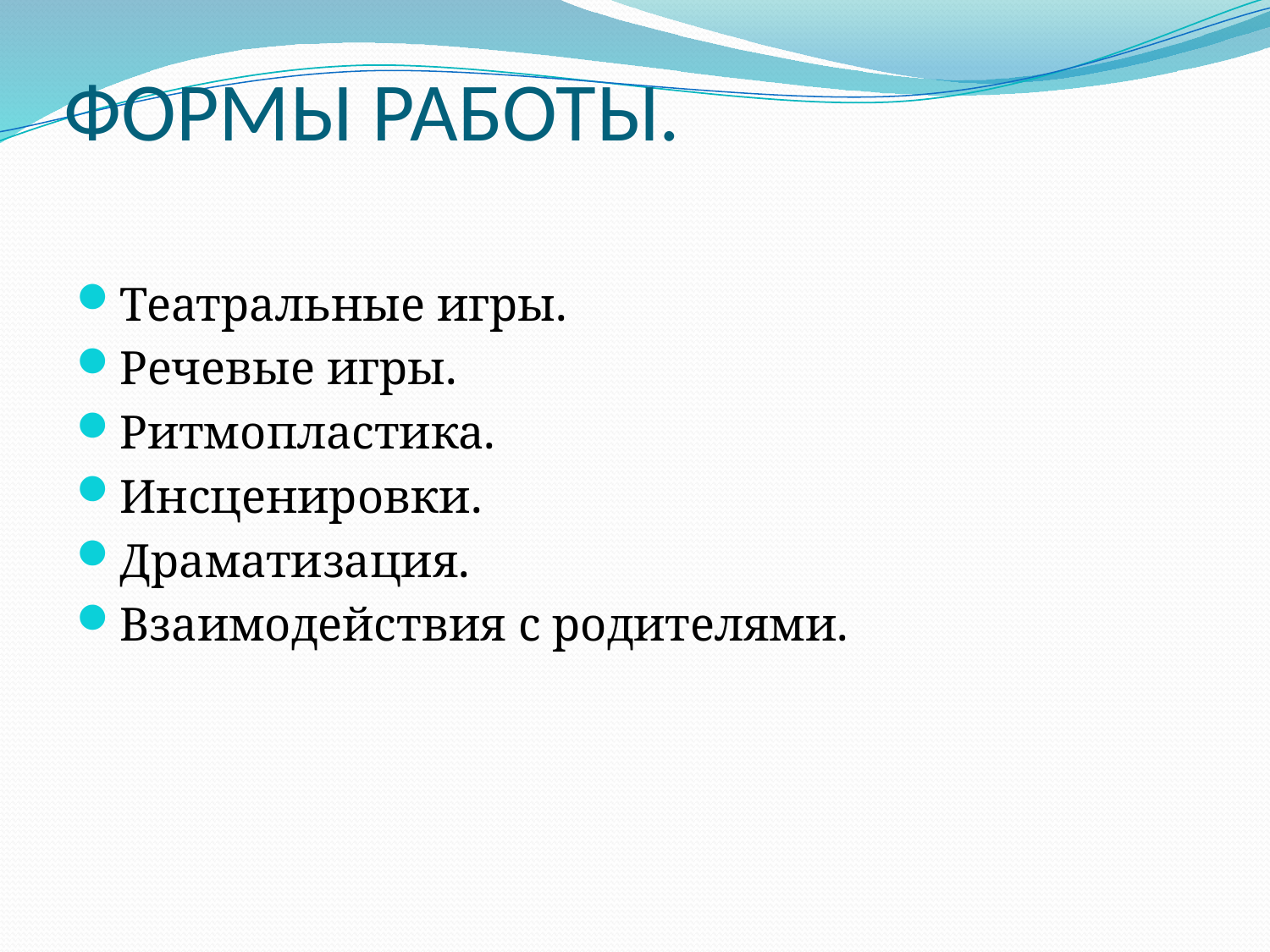

# ФОРМЫ РАБОТЫ.
Театральные игры.
Речевые игры.
Ритмопластика.
Инсценировки.
Драматизация.
Взаимодействия с родителями.